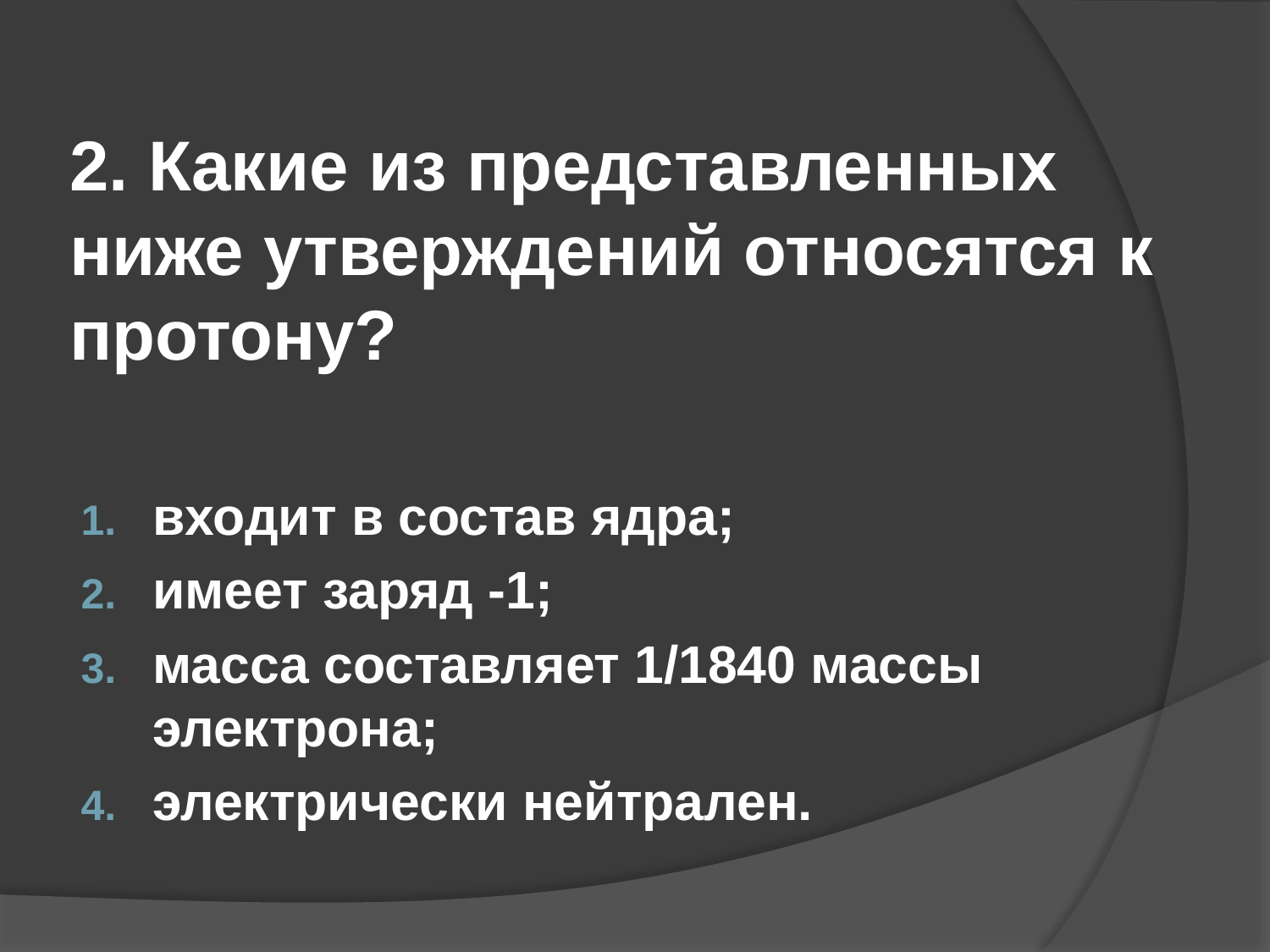

# 2. Какие из представленных ниже утверждений относятся к протону?
входит в состав ядра;
имеет заряд -1;
масса составляет 1/1840 массы электрона;
электрически нейтрален.